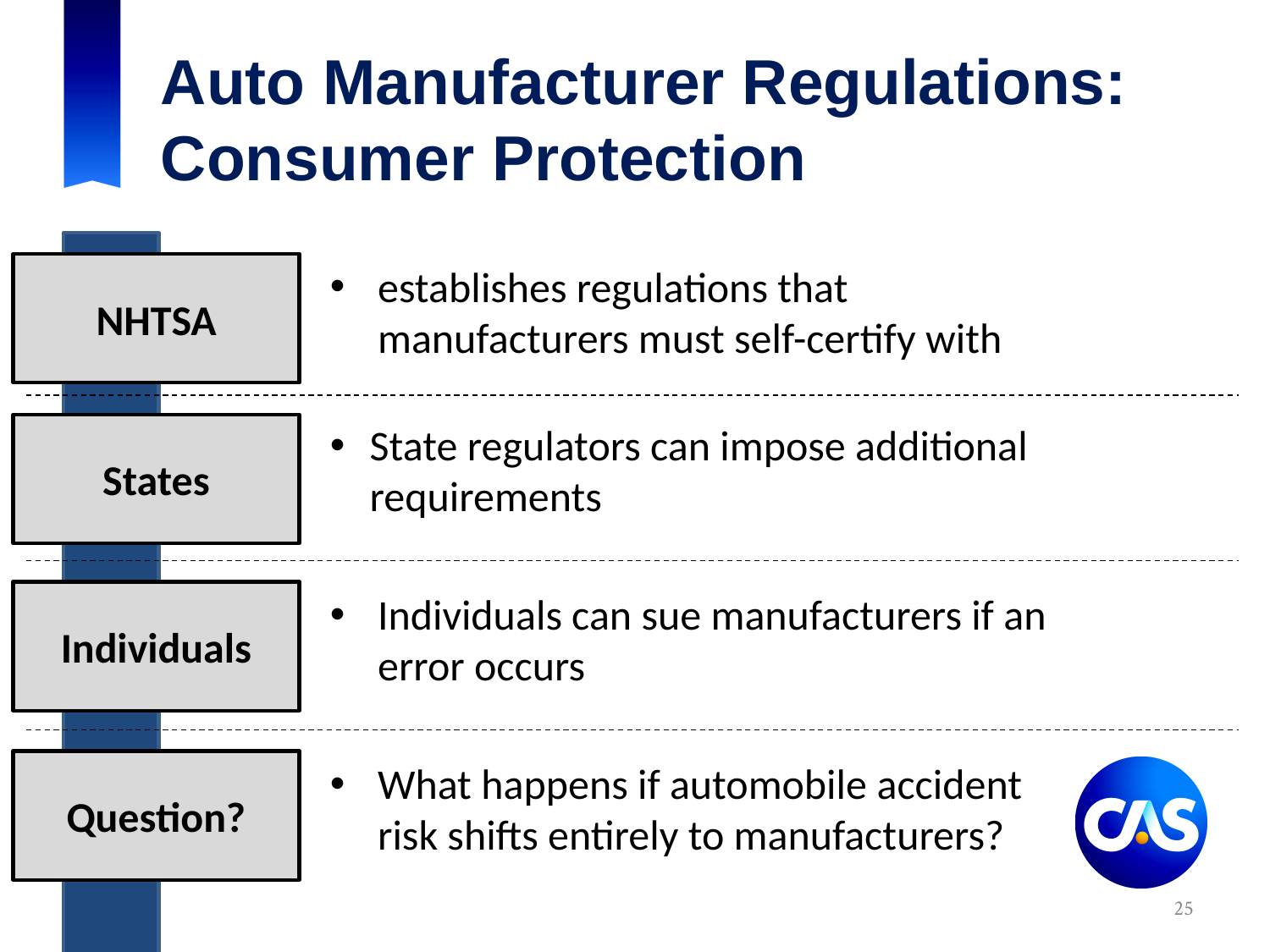

# Auto Manufacturer Regulations: Consumer Protection

NHTSA
establishes regulations that manufacturers must self-certify with
State regulators can impose additional requirements
States
Individuals
Individuals can sue manufacturers if an error occurs
Question?
What happens if automobile accident risk shifts entirely to manufacturers?
25